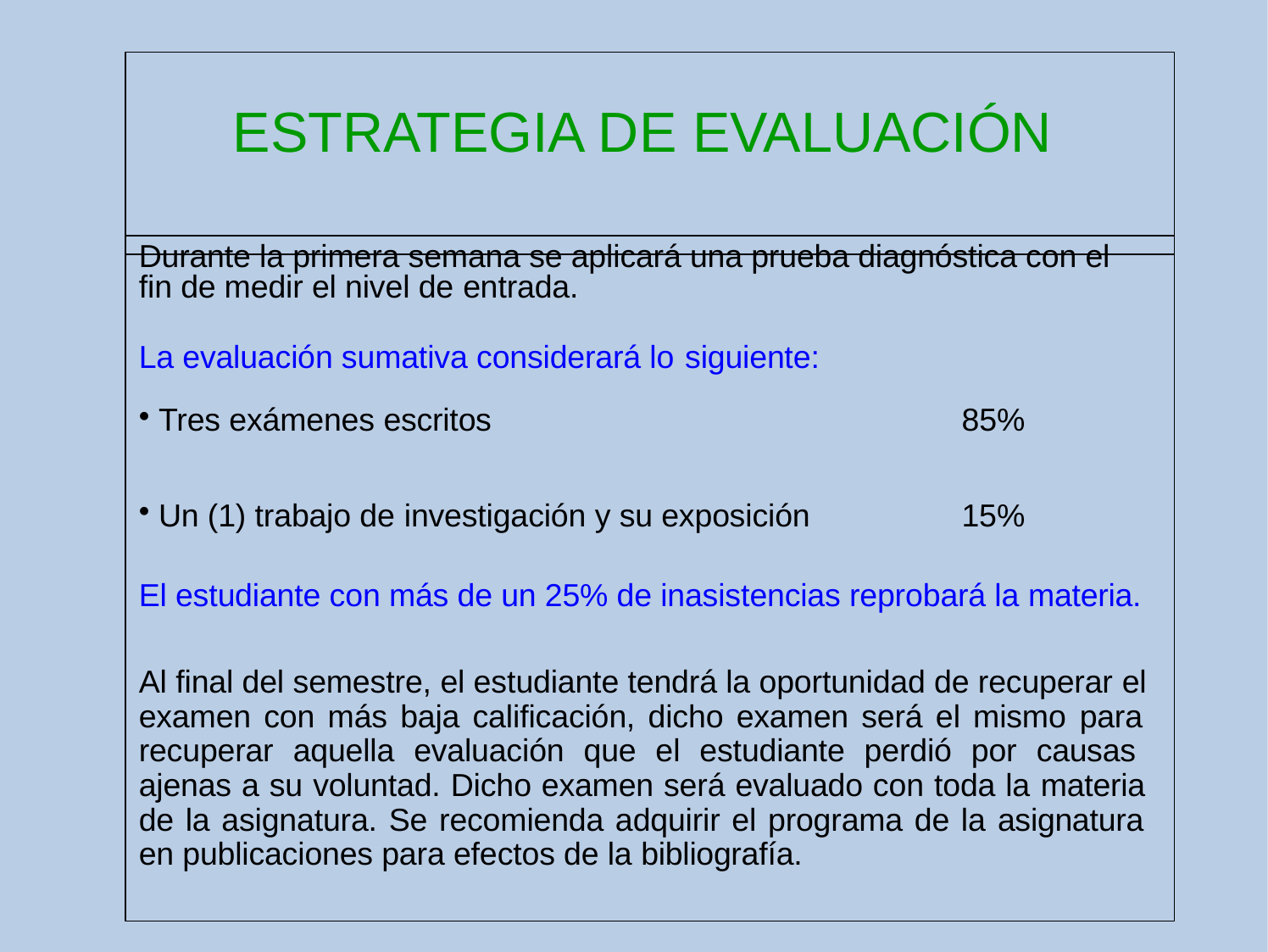

# ESTRATEGIA DE EVALUACIÓN

Durante la primera semana se aplicará una prueba diagnóstica con el  fin de medir el nivel de entrada.
| La evaluación sumativa considerará lo siguiente: |  |
| --- | --- |
| Tres exámenes escritos | 85% |
|  |  |
| Un (1) trabajo de investigación y su exposición | 15% |
El estudiante con más de un 25% de inasistencias reprobará la materia.

Al final del semestre, el estudiante tendrá la oportunidad de recuperar el  examen con más baja calificación, dicho examen será el mismo para  recuperar aquella evaluación que el estudiante perdió por causas  ajenas a su voluntad. Dicho examen será evaluado con toda la materia  de la asignatura. Se recomienda adquirir el programa de la asignatura  en publicaciones para efectos de la bibliografía.